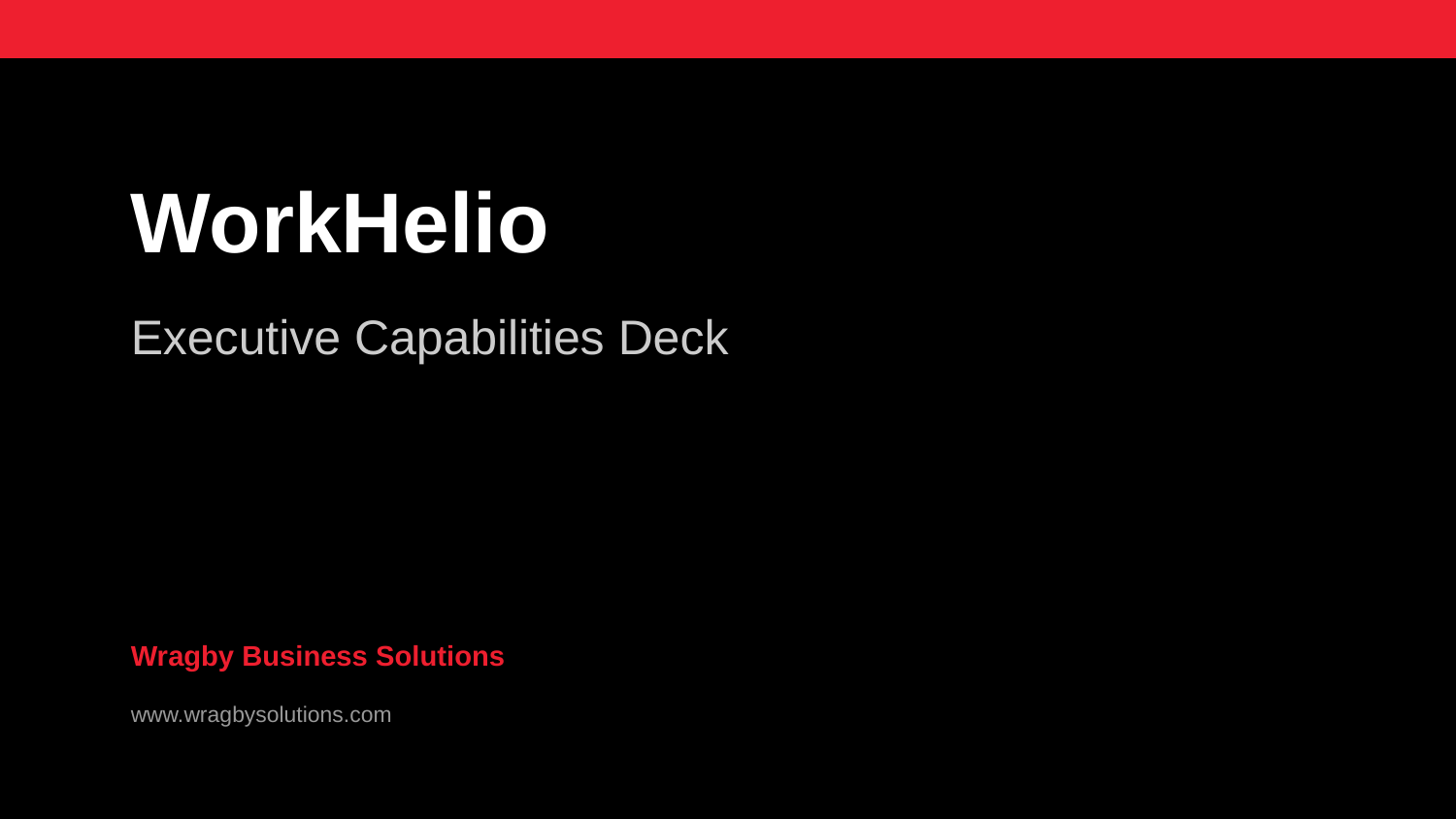

WorkHelio
Executive Capabilities Deck
Wragby Business Solutions
www.wragbysolutions.com